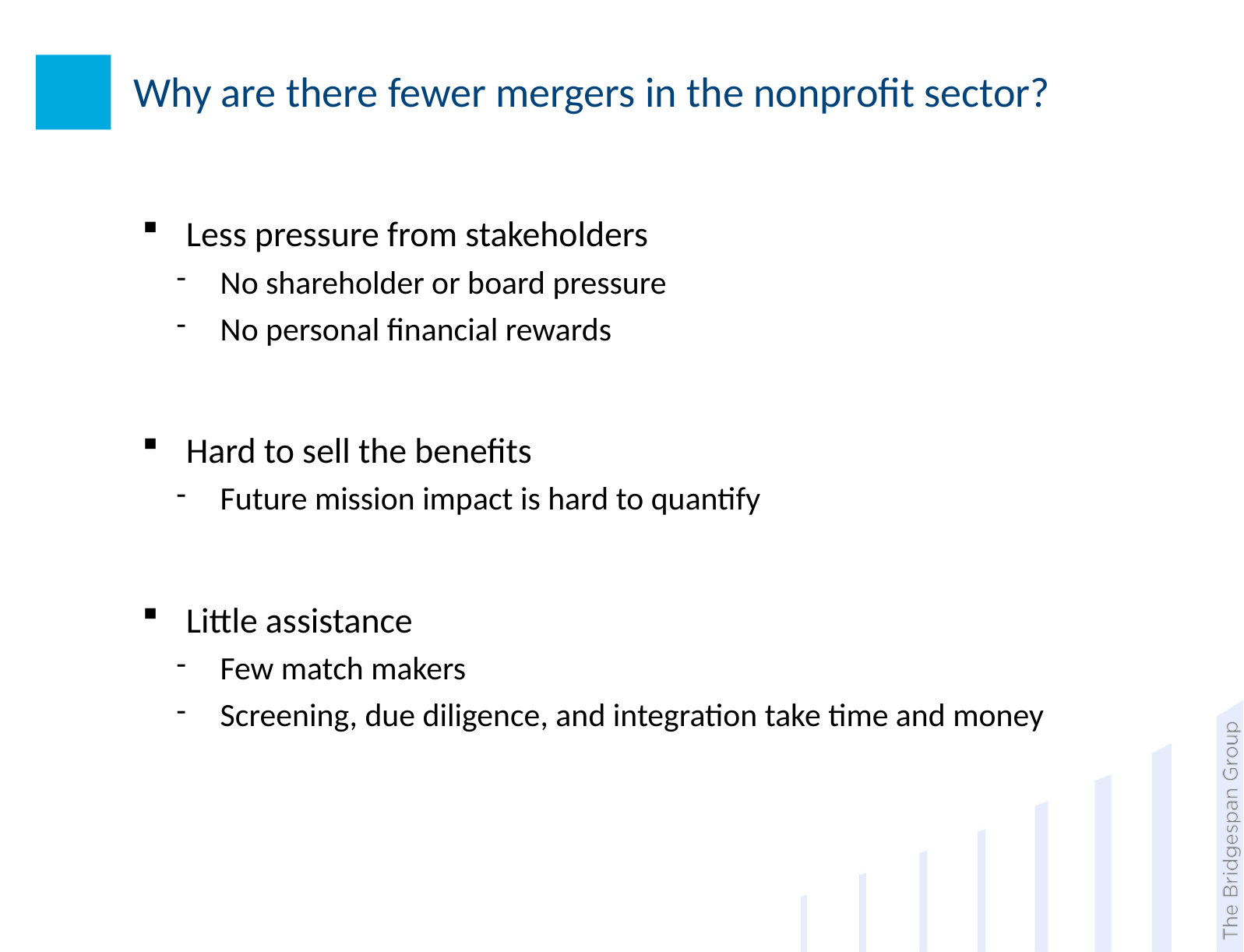

3_84
# Why are there fewer mergers in the nonprofit sector?
Less pressure from stakeholders
No shareholder or board pressure
No personal financial rewards

Hard to sell the benefits
Future mission impact is hard to quantify

Little assistance
Few match makers
Screening, due diligence, and integration take time and money